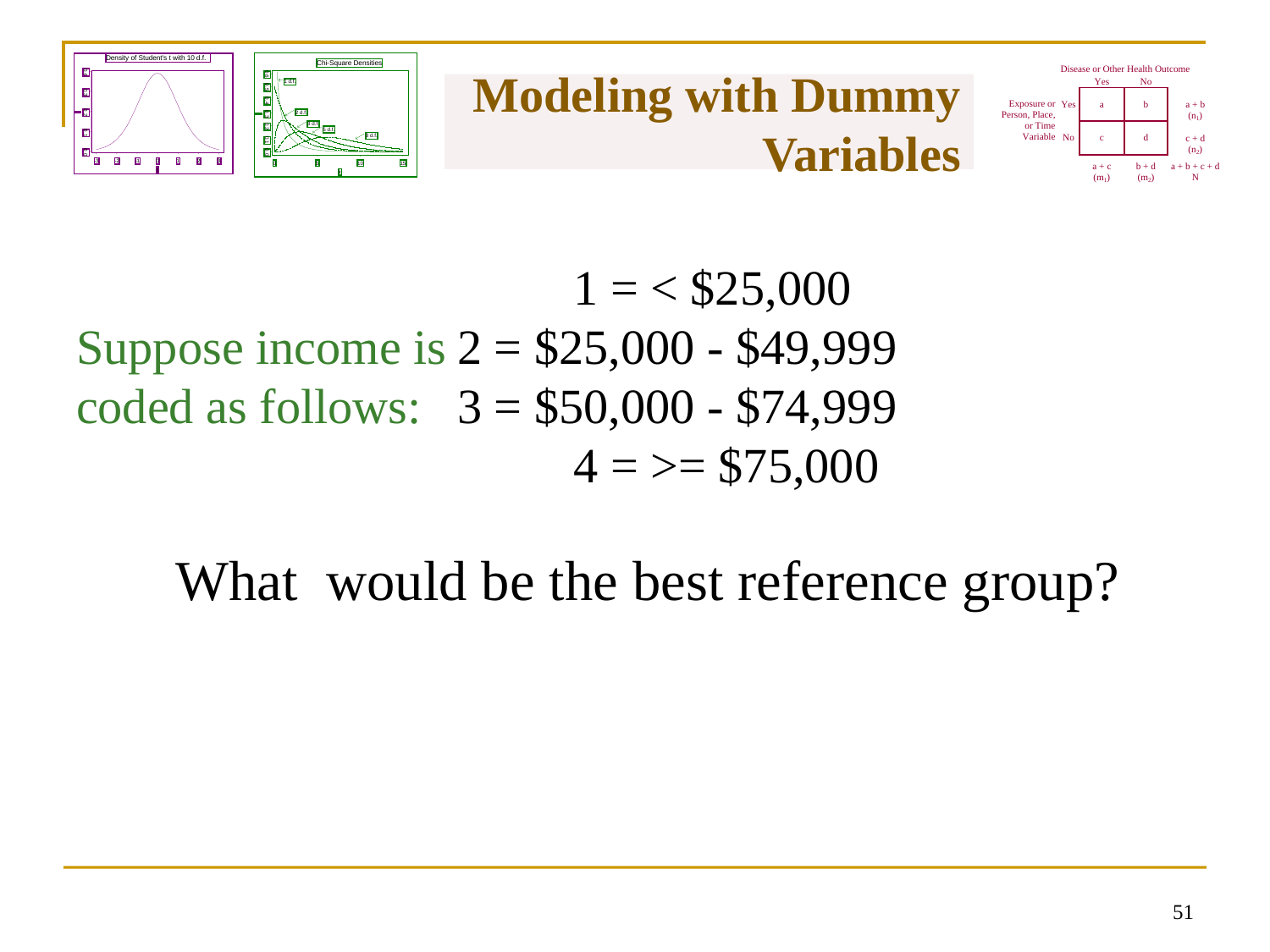

# Modeling with Dummy Variables

		1 = < $25,000
Suppose income is	2 = $25,000 - $49,999
coded as follows:	3 = $50,000 - $74,999
		4 = >= $75,000

What  would be the best reference group?
51